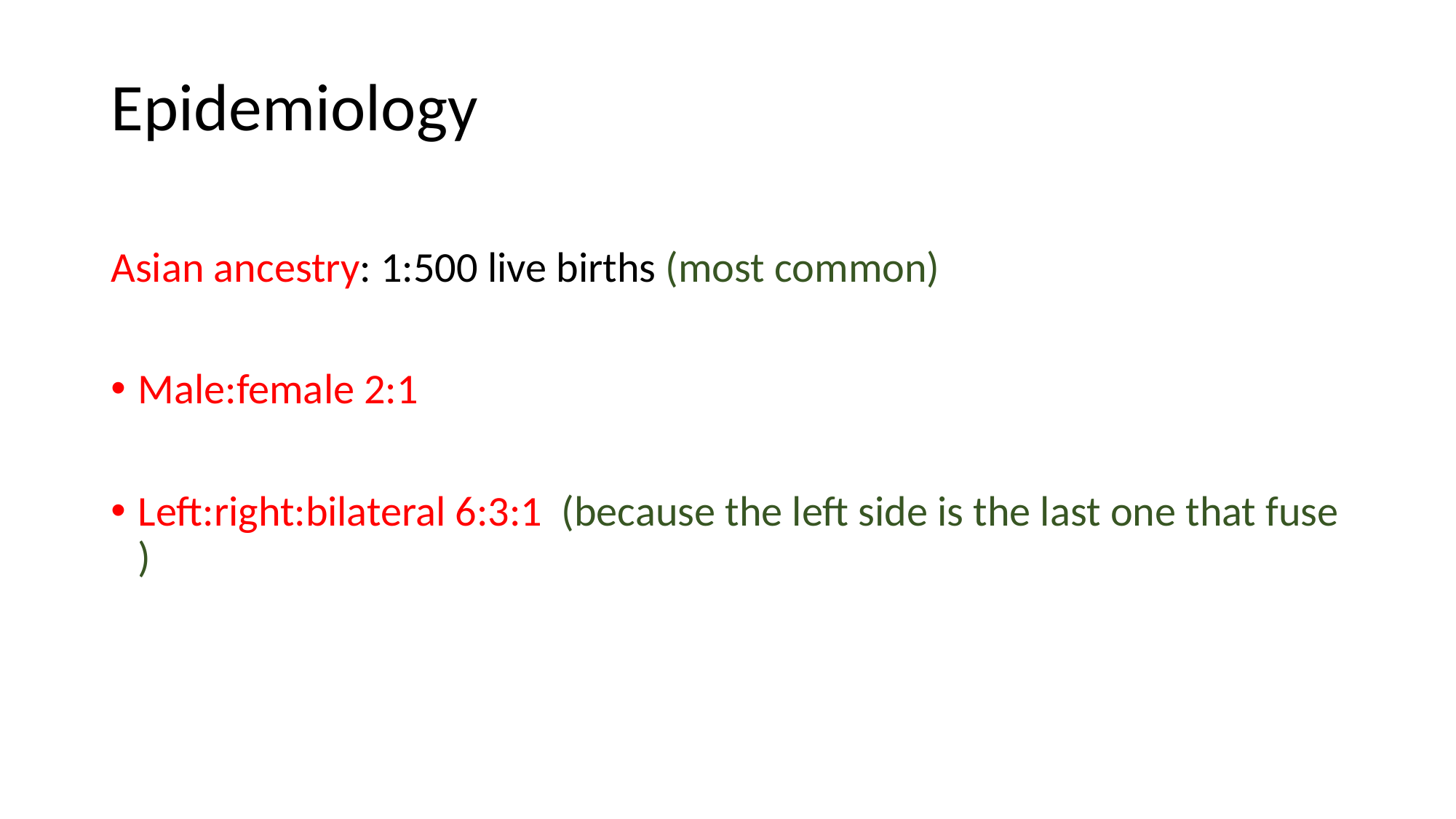

# Epidemiology

Asian ancestry: 1:500 live births (most common)

Male:female 2:1

Left:right:bilateral 6:3:1  (because the left side is the last one that fuse )